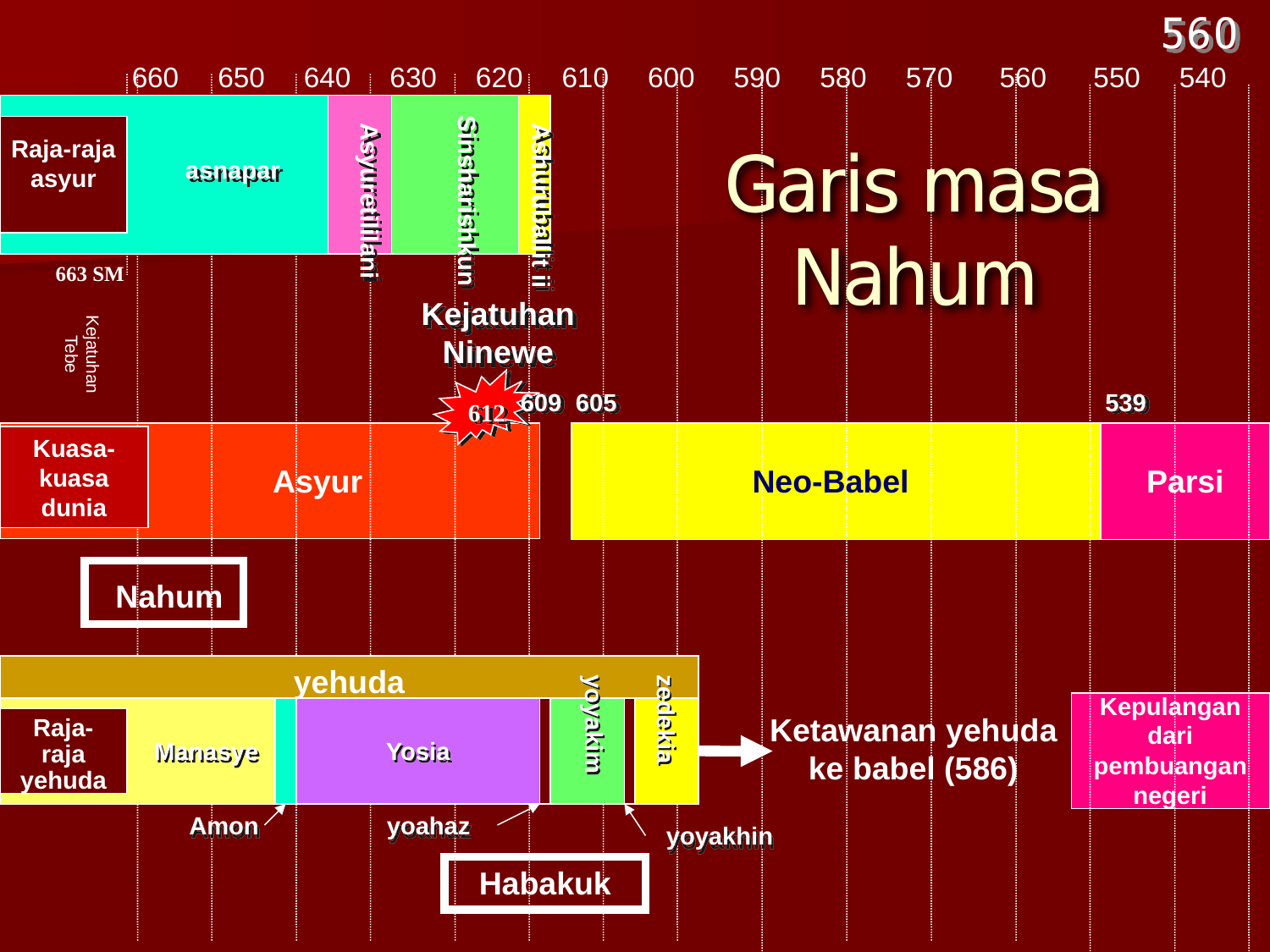

560
　660     650     640     630     620     610     600     590     580     570      560      550     540     530     520

Asyuretililani
Sinsharishkun

Ashuruballit ii

Raja-raja asyur

Garis masa Nahum
asnapar
Kejatuhan Ninewe
663 SM
Kejatuhan Tebe

612
609  605				           539

Kuasa-kuasa dunia

Asyur
Neo-Babel
Parsi

Nahum

yoyakim
zedekia

yehuda
Kepulangan dari pembuangan negeri

Ketawanan yehuda ke babel (586)

Raja-raja yehuda
Manasye
Yosia

Amon

yoahaz

yoyakhin
Habakuk